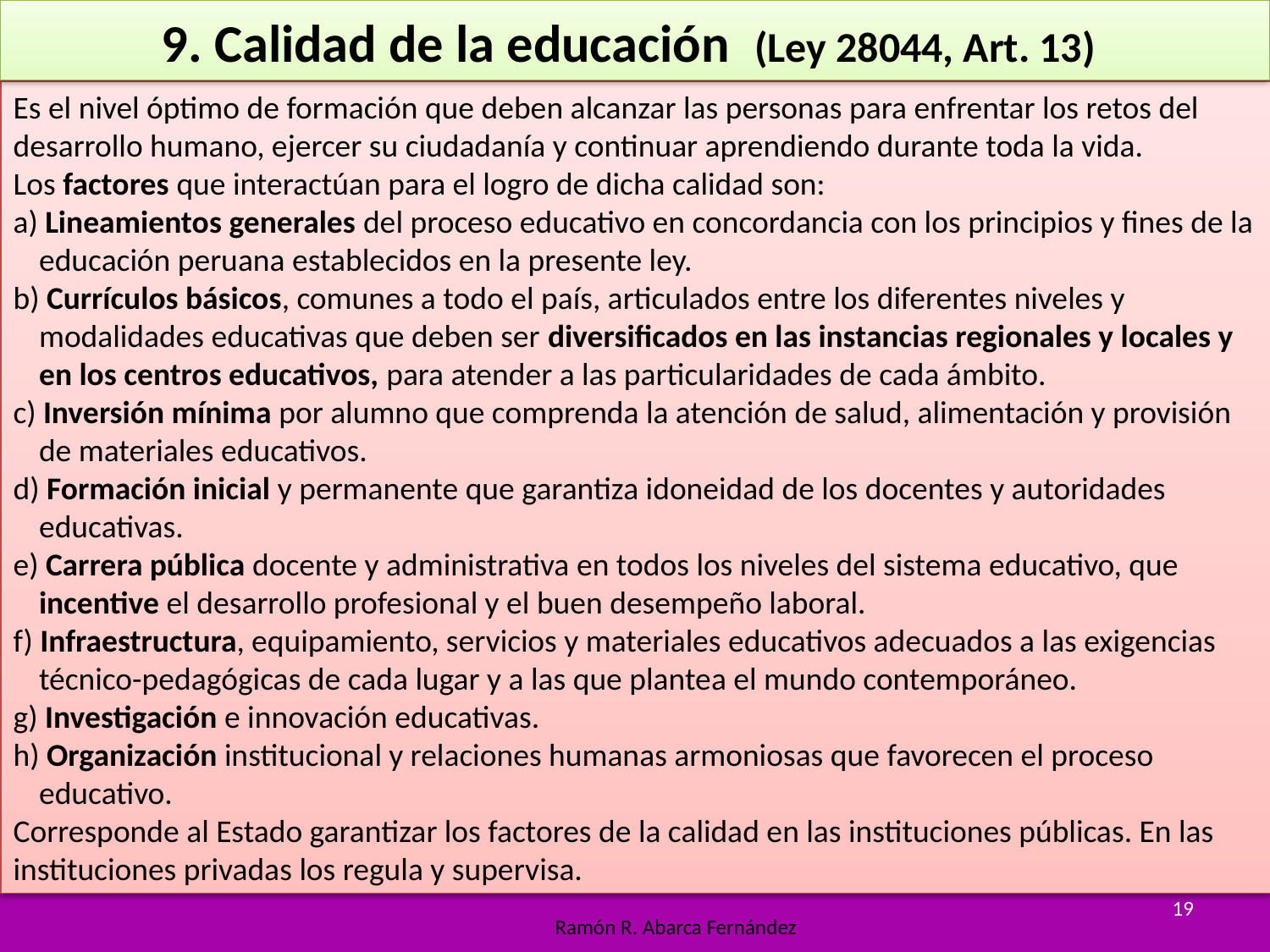

9. Calidad de la educación  (Ley 28044, Art. 13)
Es el nivel óptimo de formación que deben alcanzar las personas para enfrentar los retos del desarrollo humano, ejercer su ciudadanía y continuar aprendiendo durante toda la vida.
Los factores que interactúan para el logro de dicha calidad son:
a) Lineamientos generales del proceso educativo en concordancia con los principios y fines de la educación peruana establecidos en la presente ley.
b) Currículos básicos, comunes a todo el país, articulados entre los diferentes niveles y modalidades educativas que deben ser diversificados en las instancias regionales y locales y en los centros educativos, para atender a las particularidades de cada ámbito.
c) Inversión mínima por alumno que comprenda la atención de salud, alimentación y provisión de materiales educativos.
d) Formación inicial y permanente que garantiza idoneidad de los docentes y autoridades educativas.
e) Carrera pública docente y administrativa en todos los niveles del sistema educativo, que incentive el desarrollo profesional y el buen desempeño laboral.
f) Infraestructura, equipamiento, servicios y materiales educativos adecuados a las exigencias técnico-pedagógicas de cada lugar y a las que plantea el mundo contemporáneo.
g) Investigación e innovación educativas.
h) Organización institucional y relaciones humanas armoniosas que favorecen el proceso educativo.
Corresponde al Estado garantizar los factores de la calidad en las instituciones públicas. En las instituciones privadas los regula y supervisa.
19
Ramón R. Abarca Fernández